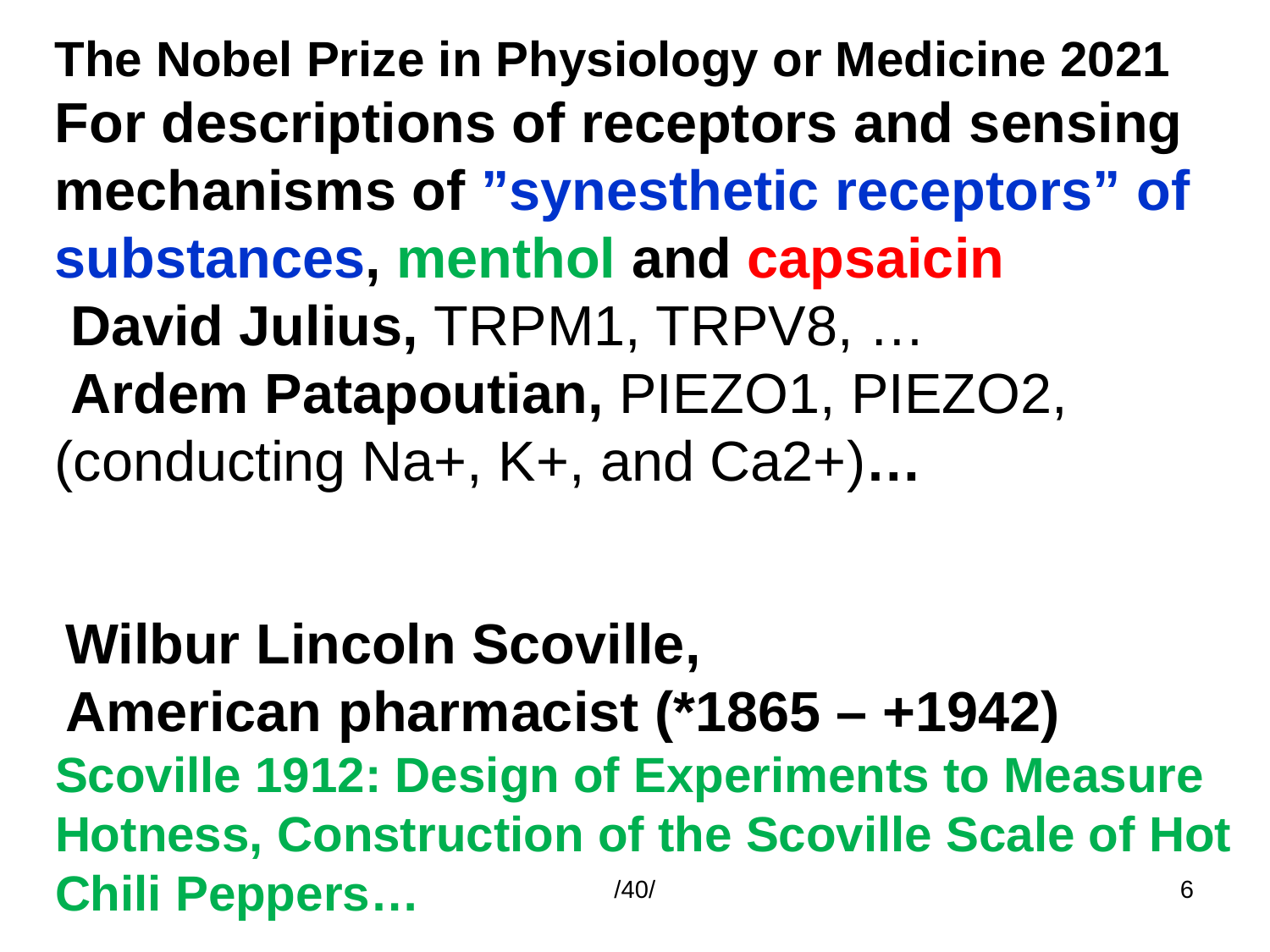

The Nobel Prize in Physiology or Medicine 2021
For descriptions of receptors and sensing mechanisms of ”synesthetic receptors” of substances, menthol and capsaicin
 David Julius, TRPM1, TRPV8, …
 Ardem Patapoutian, PIEZO1, PIEZO2, (conducting Na+, K+, and Ca2+)…
Wilbur Lincoln Scoville,
American pharmacist (*1865 – +1942)
# Scoville 1912: Design of Experiments to Measure Hotness, Construction of the Scoville Scale of Hot Chili Peppers…
/40/
6